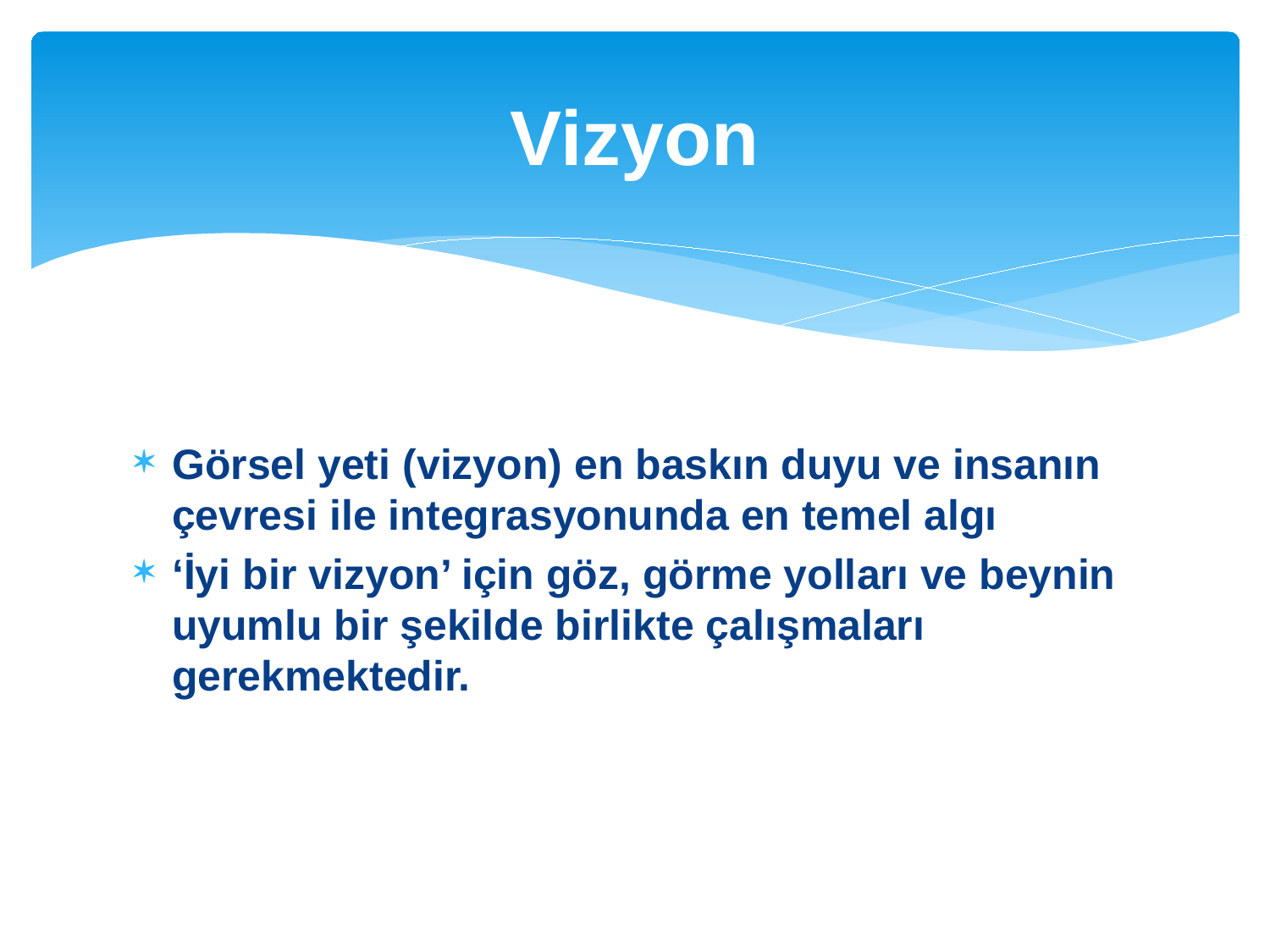

# Vizyon

Görsel yeti (vizyon) en baskın duyu ve insanın çevresi ile integrasyonunda en temel algı
‘İyi bir vizyon’ için göz, görme yolları ve beynin uyumlu bir şekilde birlikte çalışmaları gerekmektedir.